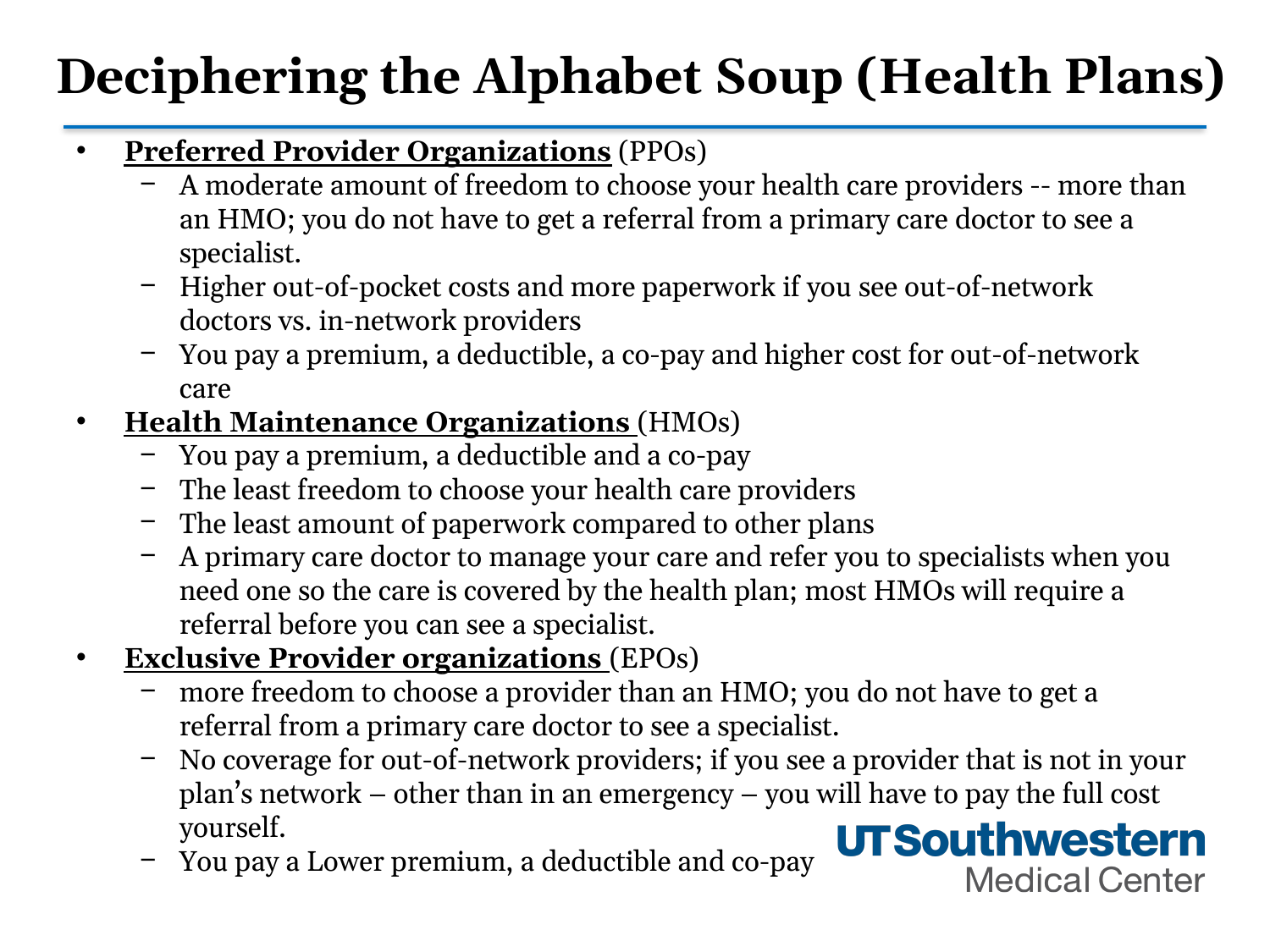

# Deciphering the Alphabet Soup (Health Plans)
Preferred Provider Organizations (PPOs)
A moderate amount of freedom to choose your health care providers -- more than an HMO; you do not have to get a referral from a primary care doctor to see a specialist.
Higher out-of-pocket costs and more paperwork if you see out-of-network doctors vs. in-network providers
You pay a premium, a deductible, a co-pay and higher cost for out-of-network care
Health Maintenance Organizations (HMOs)
You pay a premium, a deductible and a co-pay
The least freedom to choose your health care providers
The least amount of paperwork compared to other plans
A primary care doctor to manage your care and refer you to specialists when you need one so the care is covered by the health plan; most HMOs will require a referral before you can see a specialist.
Exclusive Provider organizations (EPOs)
more freedom to choose a provider than an HMO; you do not have to get a referral from a primary care doctor to see a specialist.
No coverage for out-of-network providers; if you see a provider that is not in your plan’s network – other than in an emergency – you will have to pay the full cost yourself.
You pay a Lower premium, a deductible and co-pay